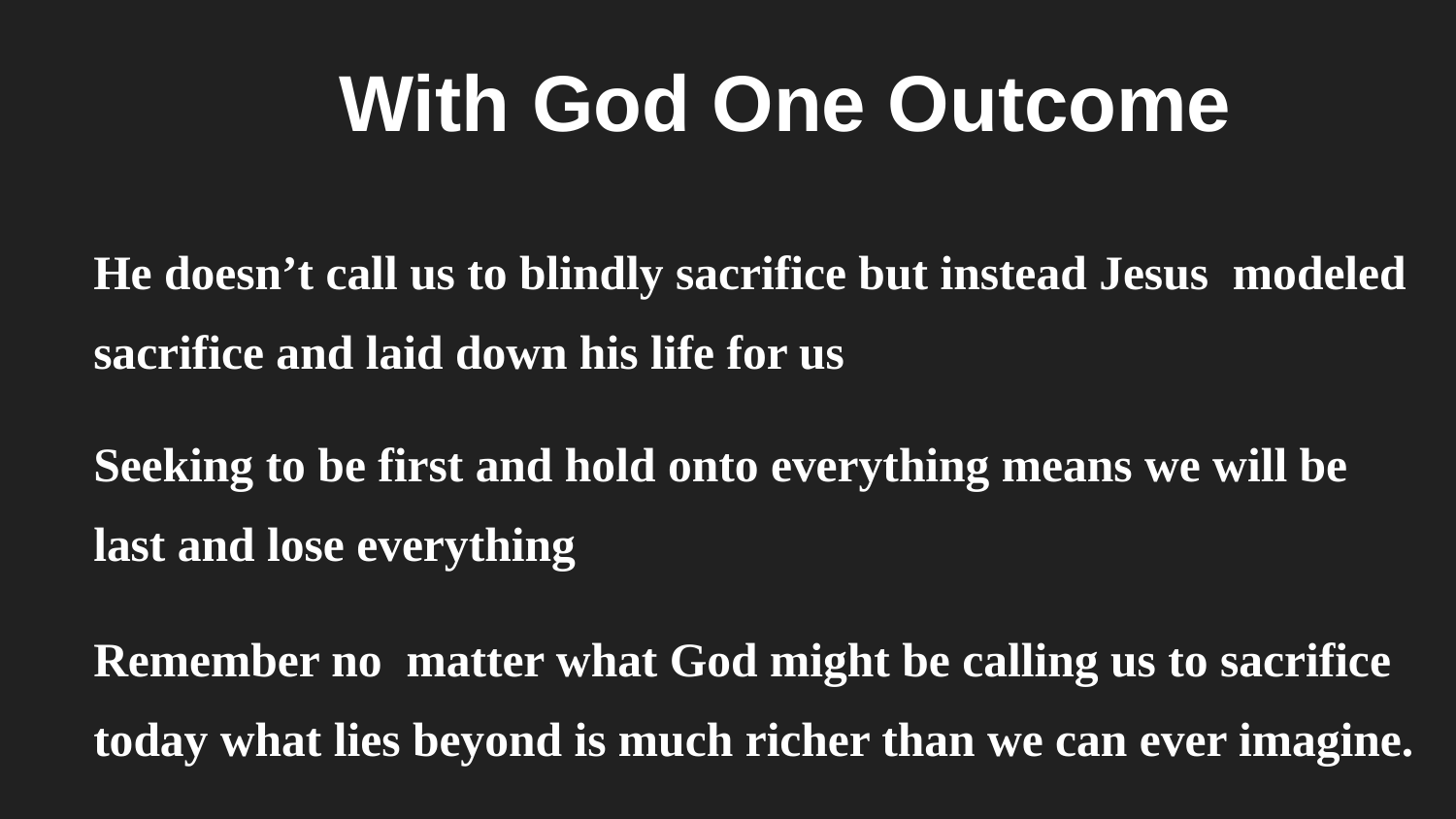

# With God One Outcome
He doesn’t call us to blindly sacrifice but instead Jesus  modeled sacrifice and laid down his life for us

Seeking to be first and hold onto everything means we will be last and lose everything

Remember no  matter what God might be calling us to sacrifice today what lies beyond is much richer than we can ever imagine.